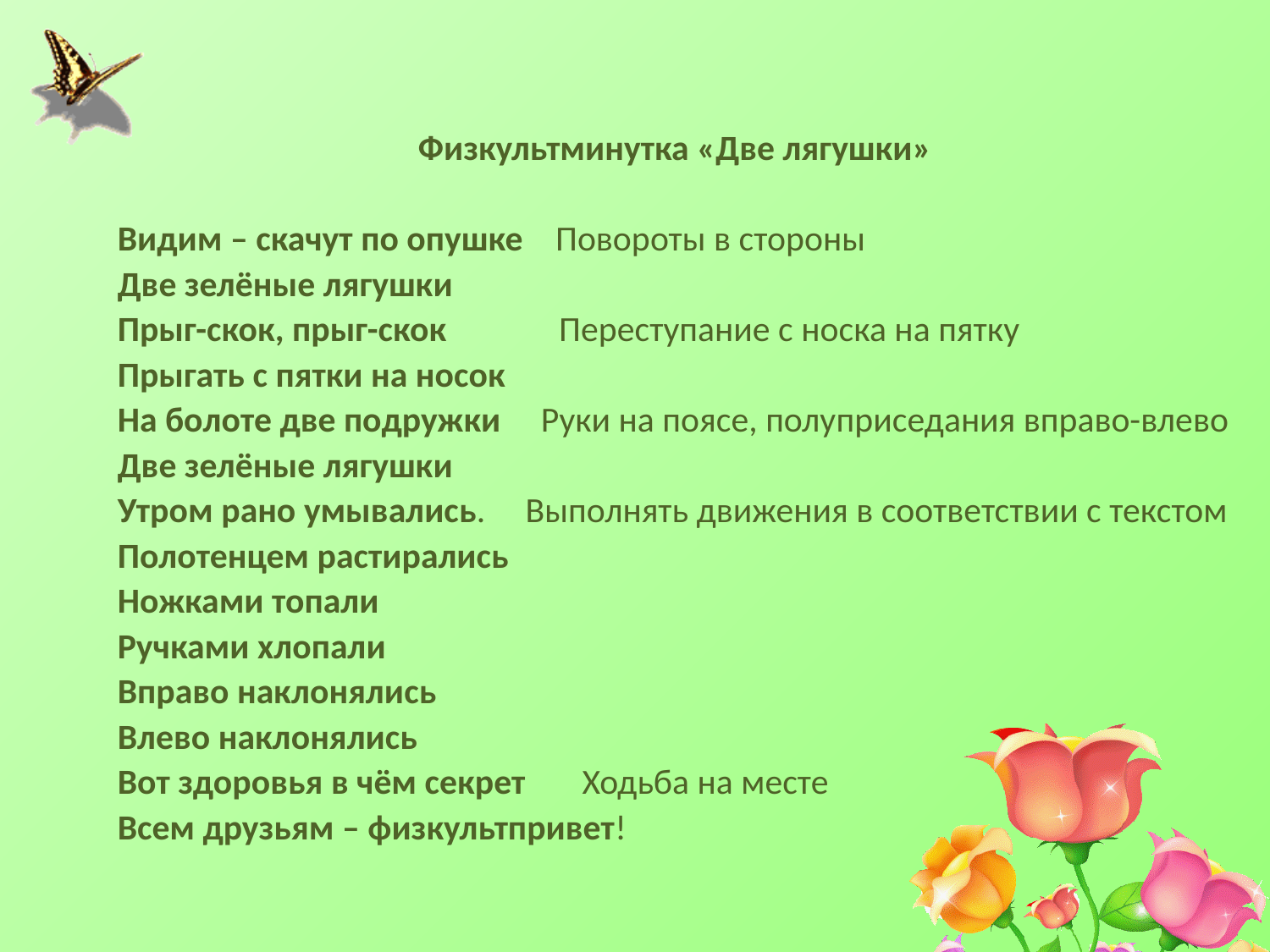

Физкультминутка «Две лягушки»

Видим – скачут по опушке    Повороты в стороны
Две зелёные лягушки
Прыг-скок, прыг-скок              Переступание с носка на пятку
Прыгать с пятки на носок
На болоте две подружки     Руки на поясе, полуприседания вправо-влево
Две зелёные лягушки
Утром рано умывались.     Выполнять движения в соответствии с текстом
Полотенцем растирались
Ножками топали
Ручками хлопали
Вправо наклонялись
Влево наклонялись
Вот здоровья в чём секрет       Ходьба на месте
Всем друзьям – физкультпривет!